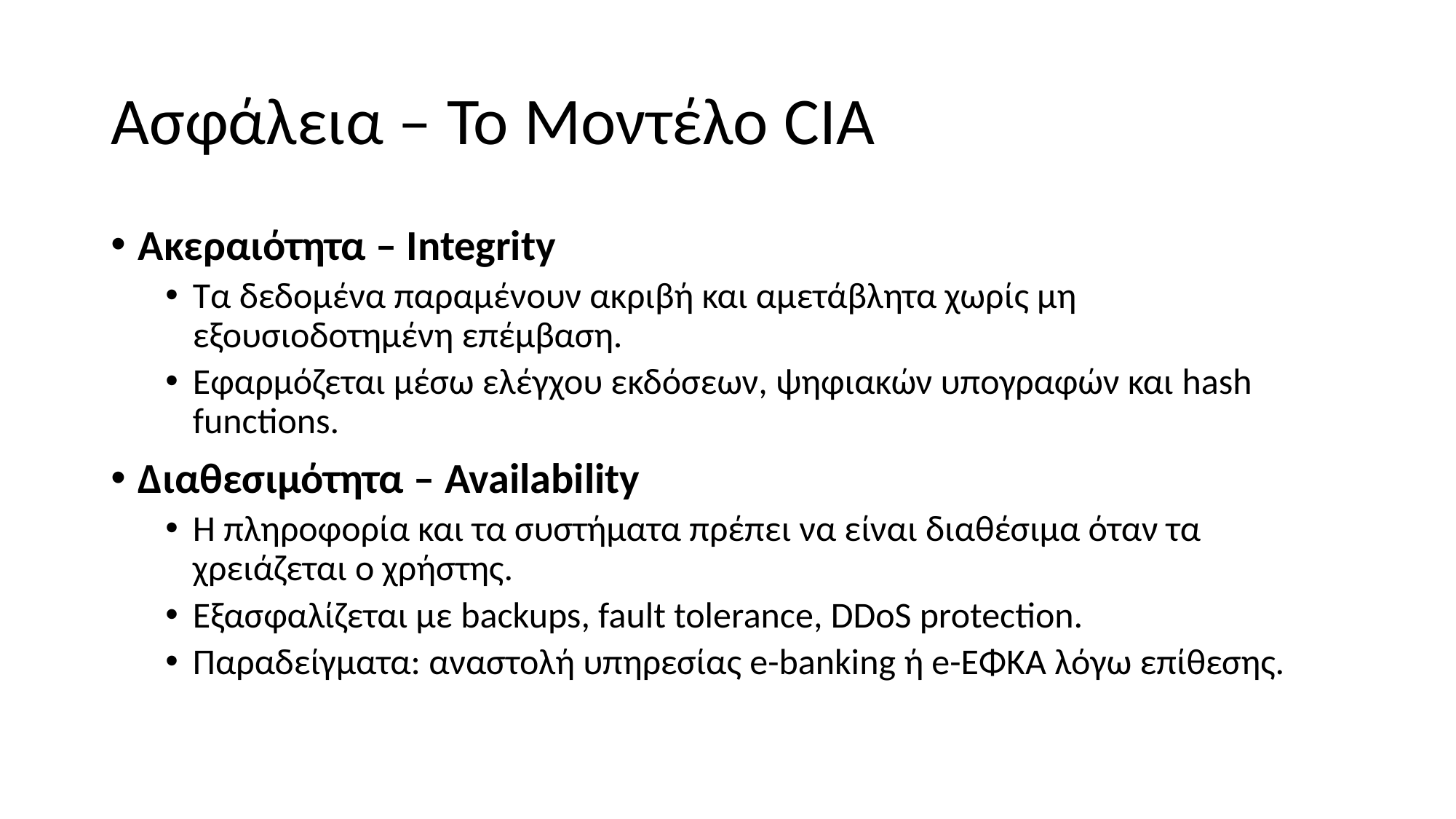

# Ασφάλεια – Το Μοντέλο CIA
Ακεραιότητα – Integrity
Τα δεδομένα παραμένουν ακριβή και αμετάβλητα χωρίς μη εξουσιοδοτημένη επέμβαση.
Εφαρμόζεται μέσω ελέγχου εκδόσεων, ψηφιακών υπογραφών και hash functions.
Διαθεσιμότητα – Availability
Η πληροφορία και τα συστήματα πρέπει να είναι διαθέσιμα όταν τα χρειάζεται ο χρήστης.
Εξασφαλίζεται με backups, fault tolerance, DDoS protection.
Παραδείγματα: αναστολή υπηρεσίας e-banking ή e-ΕΦΚΑ λόγω επίθεσης.